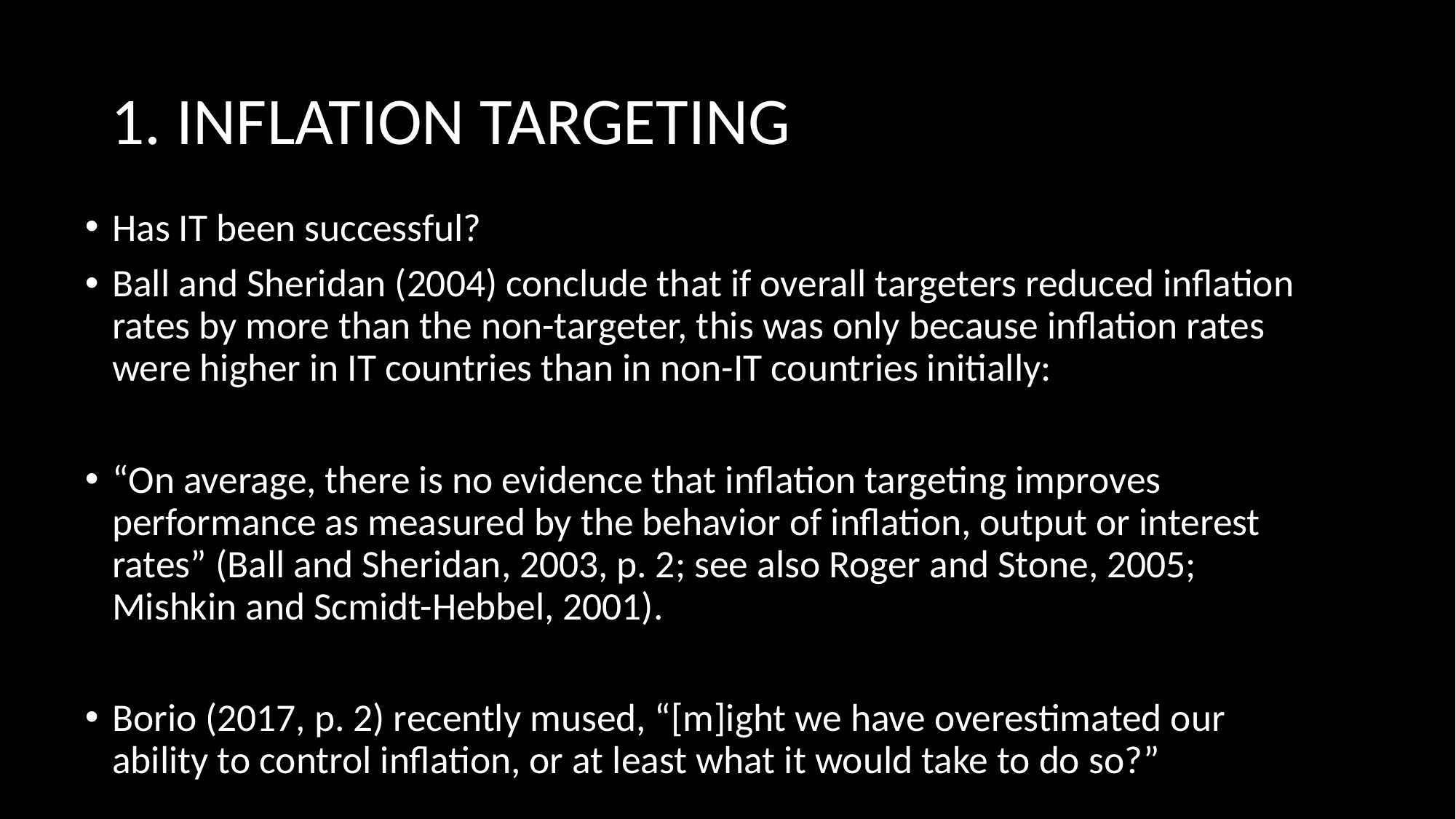

# 1. INFLATION TARGETING
Has IT been successful?
Ball and Sheridan (2004) conclude that if overall targeters reduced inflation rates by more than the non-targeter, this was only because inflation rates were higher in IT countries than in non-IT countries initially:

“On average, there is no evidence that inflation targeting improves performance as measured by the behavior of inflation, output or interest rates” (Ball and Sheridan, 2003, p. 2; see also Roger and Stone, 2005; Mishkin and Scmidt-Hebbel, 2001).

Borio (2017, p. 2) recently mused, “[m]ight we have overestimated our ability to control inflation, or at least what it would take to do so?”